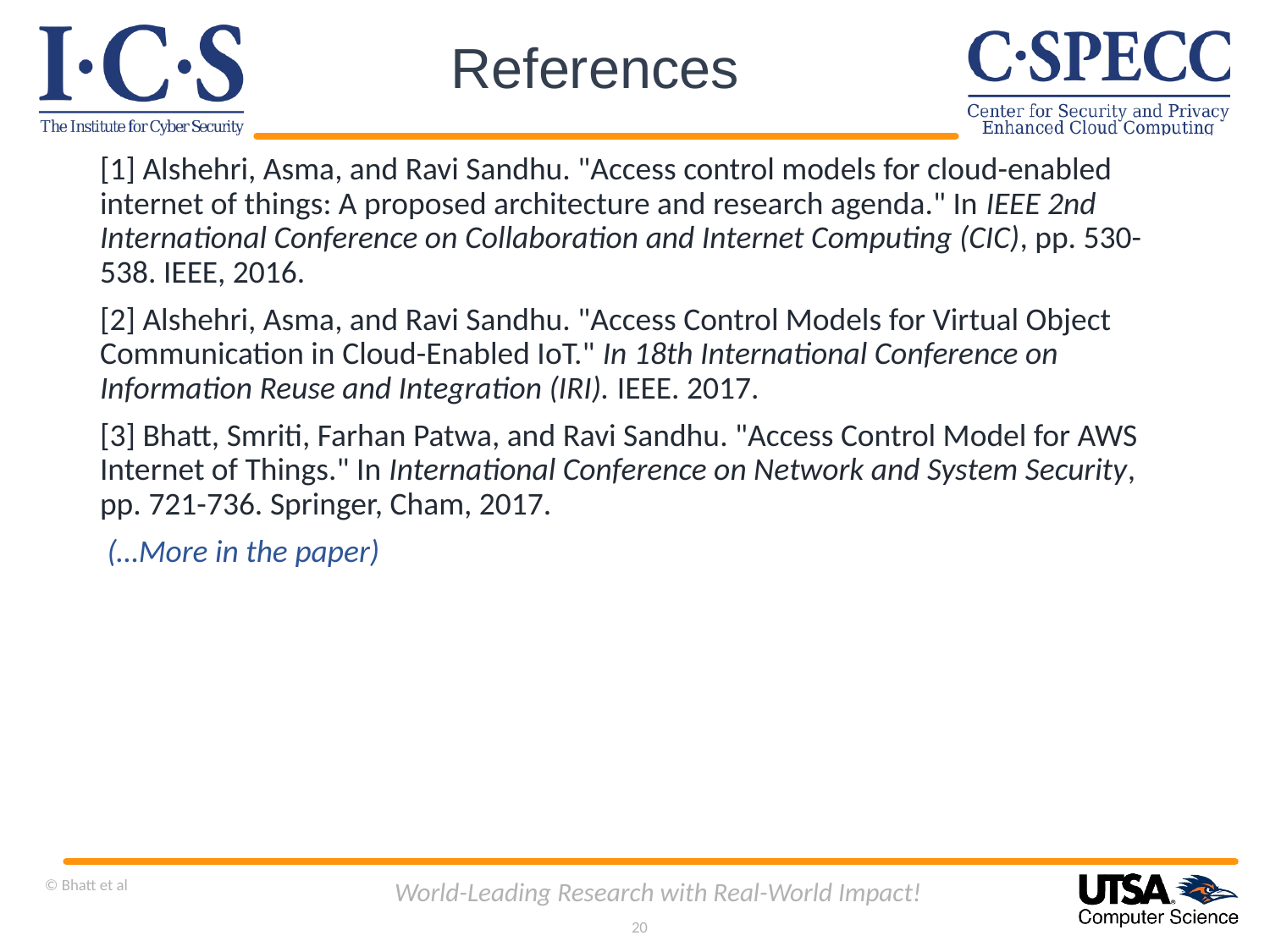

# References
[1] Alshehri, Asma, and Ravi Sandhu. "Access control models for cloud-enabled internet of things: A proposed architecture and research agenda." In IEEE 2nd International Conference on Collaboration and Internet Computing (CIC), pp. 530-538. IEEE, 2016.
[2] Alshehri, Asma, and Ravi Sandhu. "Access Control Models for Virtual Object Communication in Cloud-Enabled IoT." In 18th International Conference on Information Reuse and Integration (IRI). IEEE. 2017.
[3] Bhatt, Smriti, Farhan Patwa, and Ravi Sandhu. "Access Control Model for AWS Internet of Things." In International Conference on Network and System Security, pp. 721-736. Springer, Cham, 2017.
 (…More in the paper)
© Bhatt et al
World-Leading Research with Real-World Impact!
20